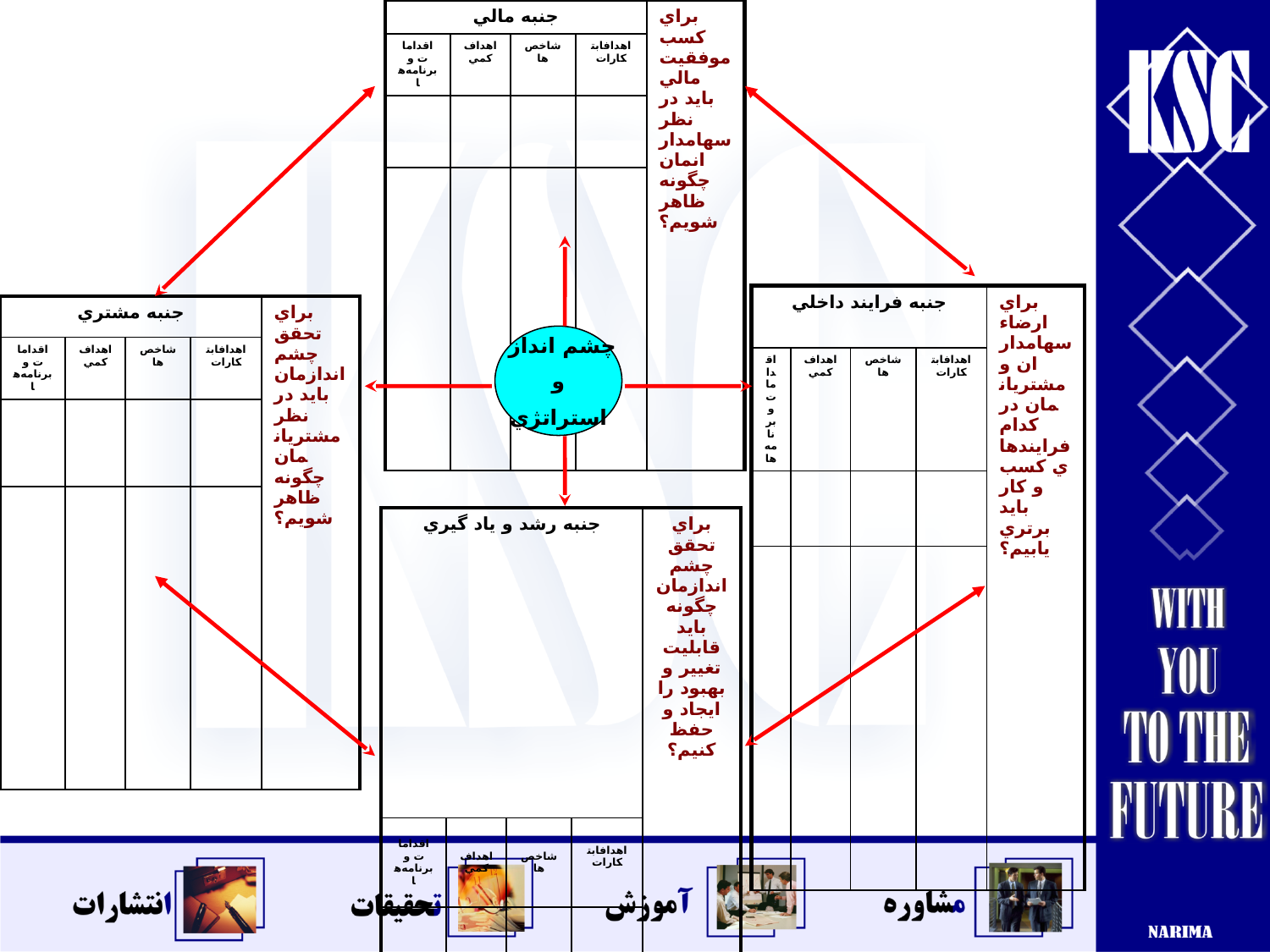

| جنبه مالي |  |  |  | براي كسب موفقيت مالي بايد در نظر سهامدارانمان چگونه ظاهر شويم؟ |
| --- | --- | --- | --- | --- |
| اقدامات و برنامه‌ها | اهداف كمي | شاخص ها | اهدافابتكارات |  |
|  |  |  |  |  |
|  |  |  |  |  |
|  |  |  |  |  |

| جنبه فرايند داخلي |  |  |  | براي ارضاء سهامداران و مشتريانمان در كدام فرايندهاي كسب و كار بايد برتري يابيم؟ |
| --- | --- | --- | --- | --- |
| اقدامات و برنامه‌ها | اهداف كمي | شاخص ها | اهدافابتكارات |  |
|  |  |  |  |  |
|  |  |  |  |  |
|  |  |  |  |  |
| جنبه مشتري |  |  |  | براي تحقق چشم اندازمان بايد در نظر مشتريانمان چگونه ظاهر شويم؟ |
| --- | --- | --- | --- | --- |
| اقدامات و برنامه‌ها | اهداف كمي | شاخص ها | اهدافابتكارات |  |
|  |  |  |  |  |
|  |  |  |  |  |
|  |  |  |  |  |
چشم انداز
و
استراتژي

| جنبه رشد و ياد گيري |  |  |  | براي تحقق چشم اندازمان چگونه بايد قابليت تغيير و بهبود را ايجاد و حفظ كنيم؟ |
| --- | --- | --- | --- | --- |
| اقدامات و برنامه‌ها | اهداف كمي | شاخص ها | اهدافابتكارات |  |
|  |  |  |  |  |
|  |  |  |  |  |
|  |  |  |  |  |